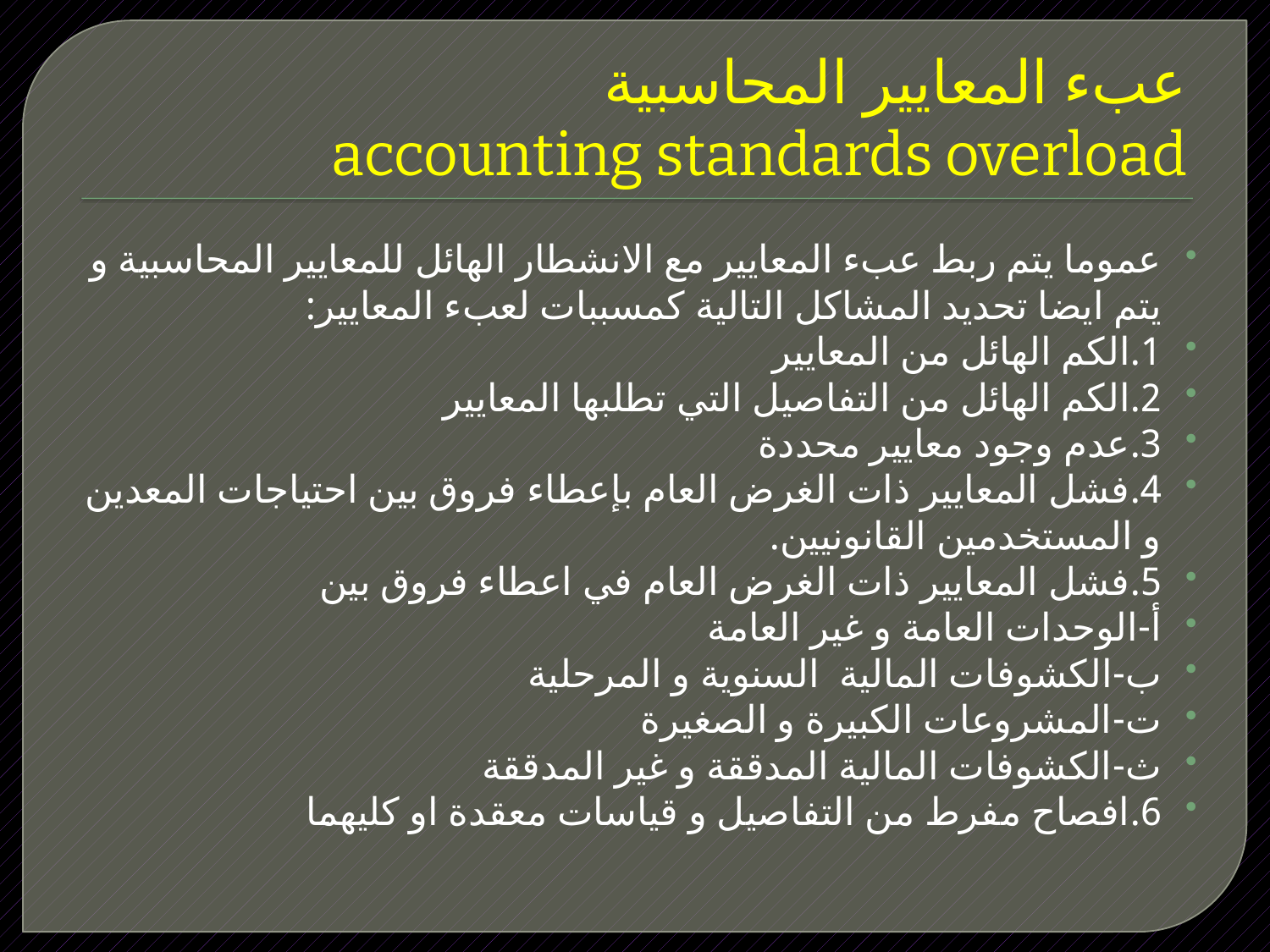

# عبء المعايير المحاسبية accounting standards overload
عموما يتم ربط عبء المعايير مع الانشطار الهائل للمعايير المحاسبية و يتم ايضا تحديد المشاكل التالية كمسببات لعبء المعايير:
1.	الكم الهائل من المعايير
2.	الكم الهائل من التفاصيل التي تطلبها المعايير
3.	عدم وجود معايير محددة
4.	فشل المعايير ذات الغرض العام بإعطاء فروق بين احتياجات المعدين و المستخدمين القانونيين.
5.	فشل المعايير ذات الغرض العام في اعطاء فروق بين
أ‌-	الوحدات العامة و غير العامة
ب‌-	الكشوفات المالية  السنوية و المرحلية
ت‌-	المشروعات الكبيرة و الصغيرة
ث‌-	الكشوفات المالية المدققة و غير المدققة
6.	افصاح مفرط من التفاصيل و قياسات معقدة او كليهما